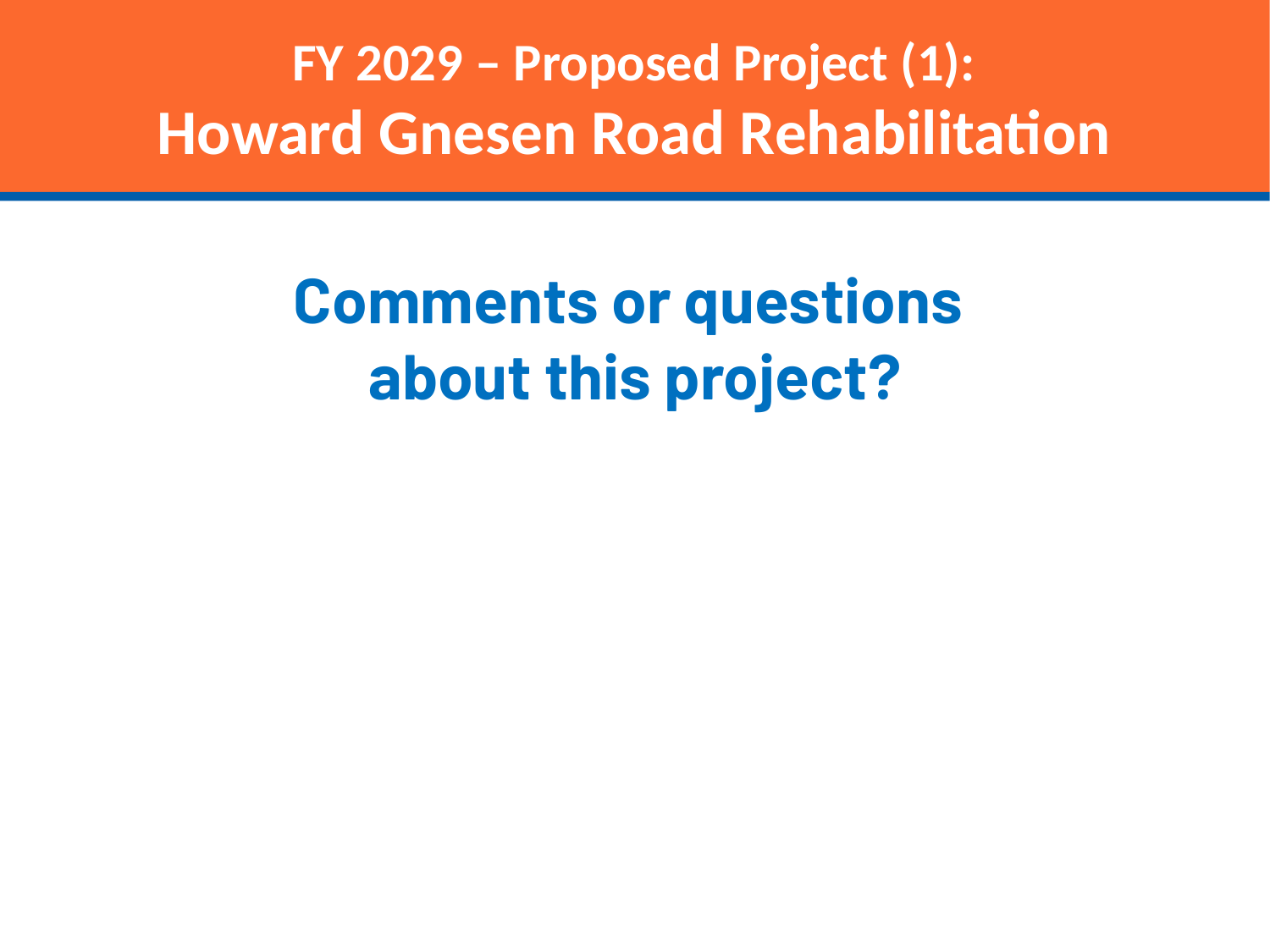

FY 2029 – Proposed Project (1):
Howard Gnesen Road Rehabilitation
Comments or questions
about this project?